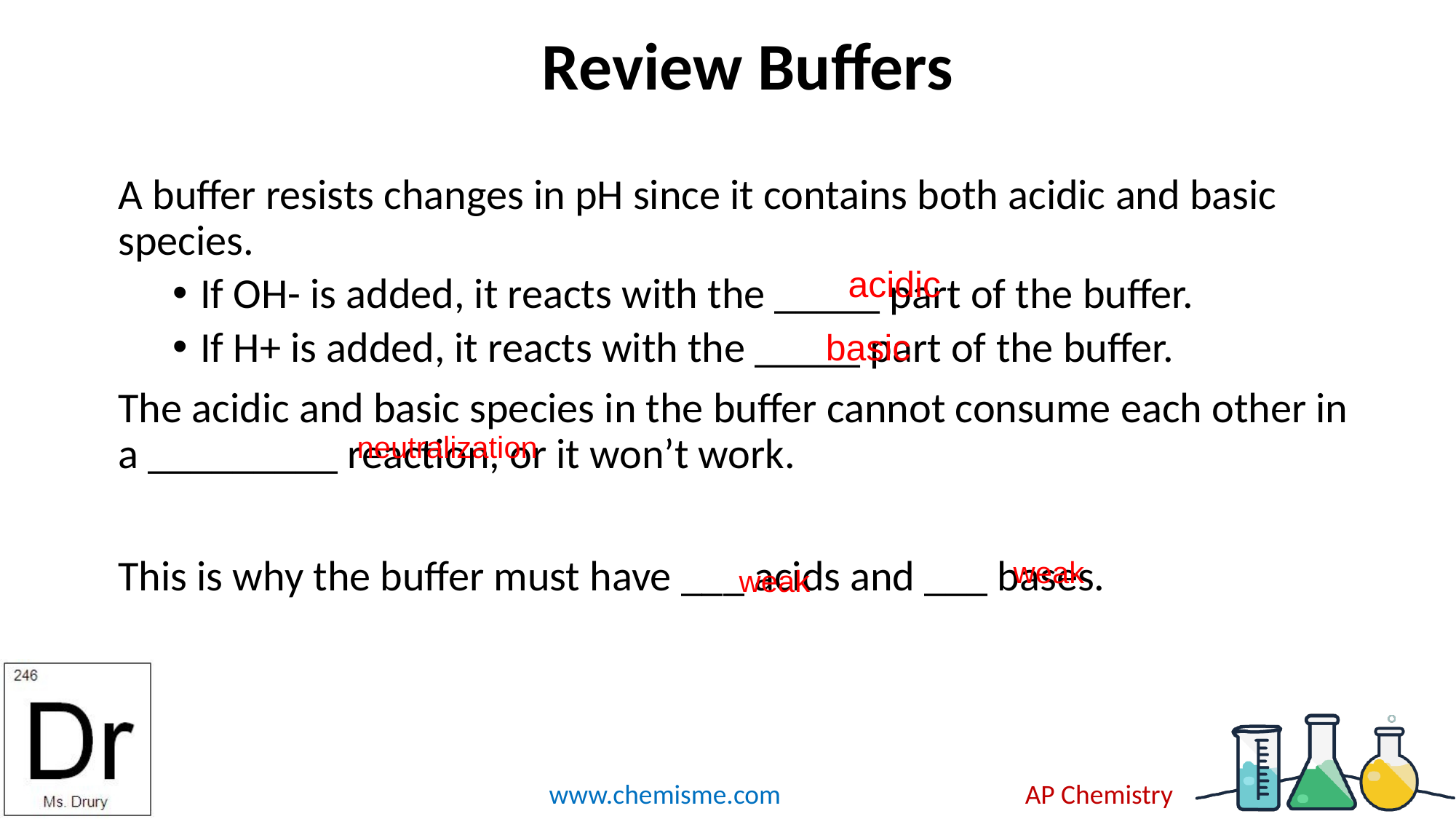

# Review Buffers
A buffer resists changes in pH since it contains both acidic and basic species.
If OH- is added, it reacts with the _____ part of the buffer.
If H+ is added, it reacts with the _____ part of the buffer.
The acidic and basic species in the buffer cannot consume each other in a _________ reaction, or it won’t work.

This is why the buffer must have ___ acids and ___ bases.
acidic
basic
neutralization
weak
weak